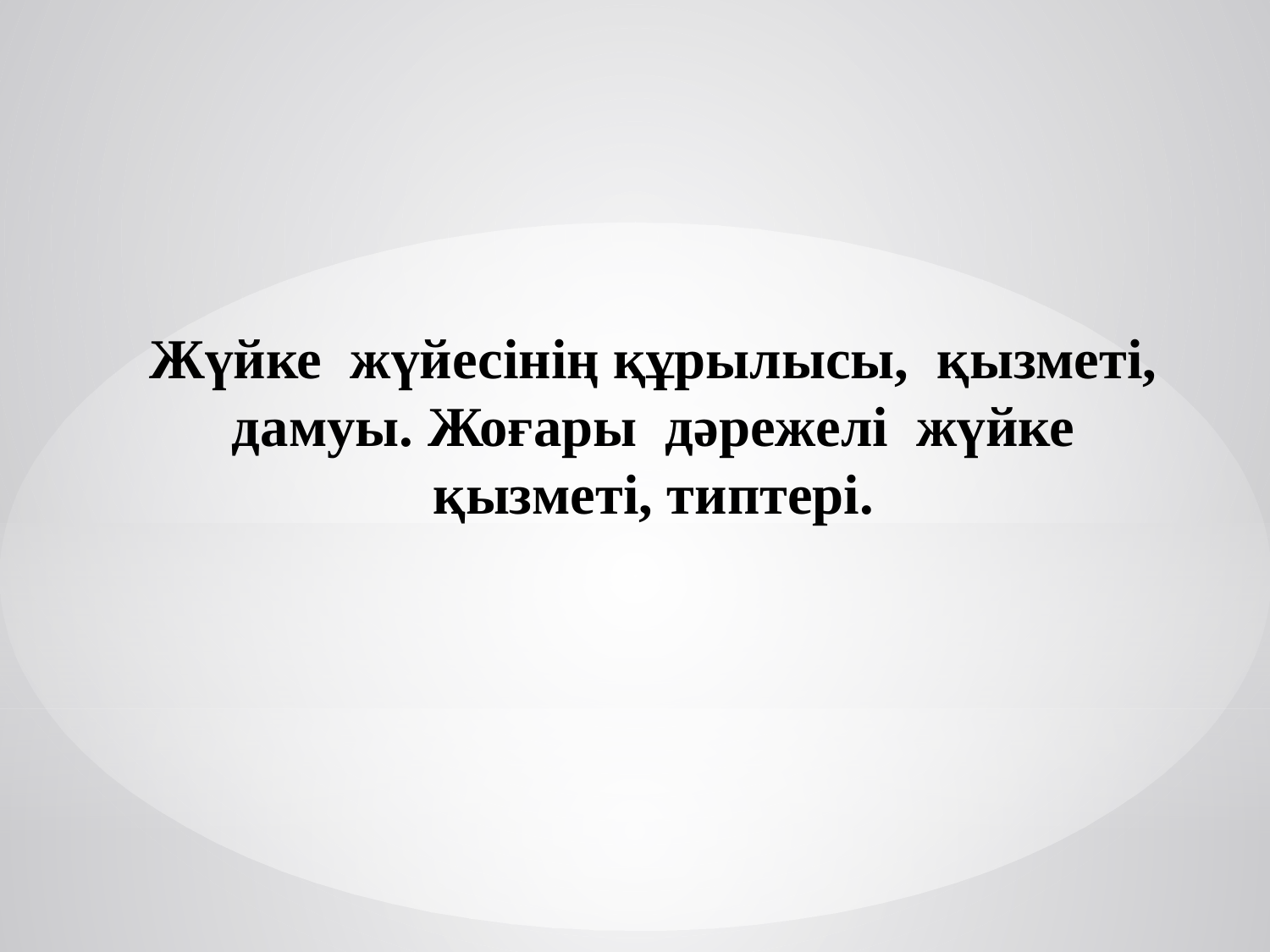

Жүйке  жүйесінің құрылысы,  қызметі,
дамуы. Жоғары  дәрежелі  жүйке
қызметі, типтері.